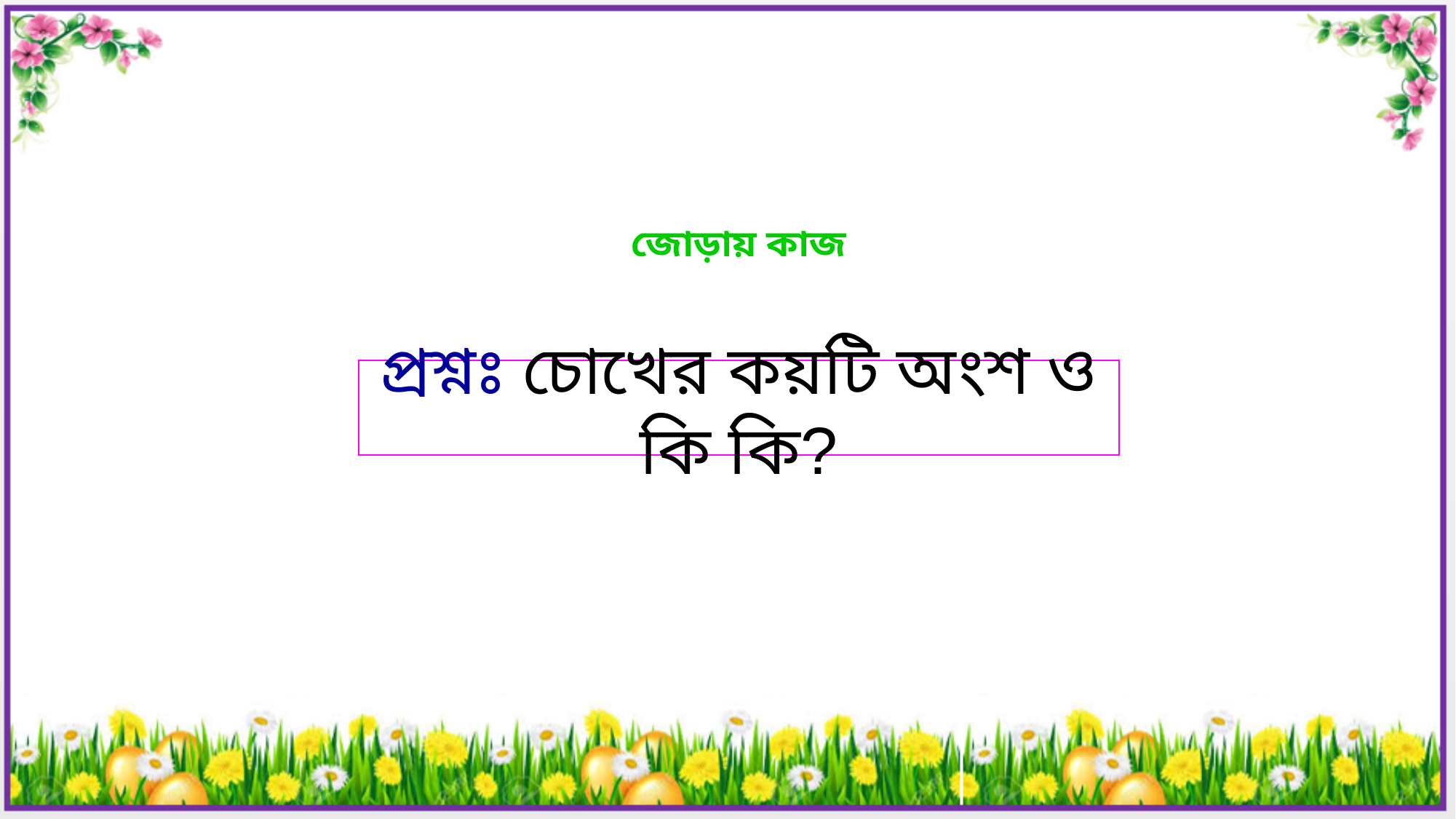

# জোড়ায় কাজ
প্রশ্নঃ চোখের কয়টি অংশ ও কি কি?